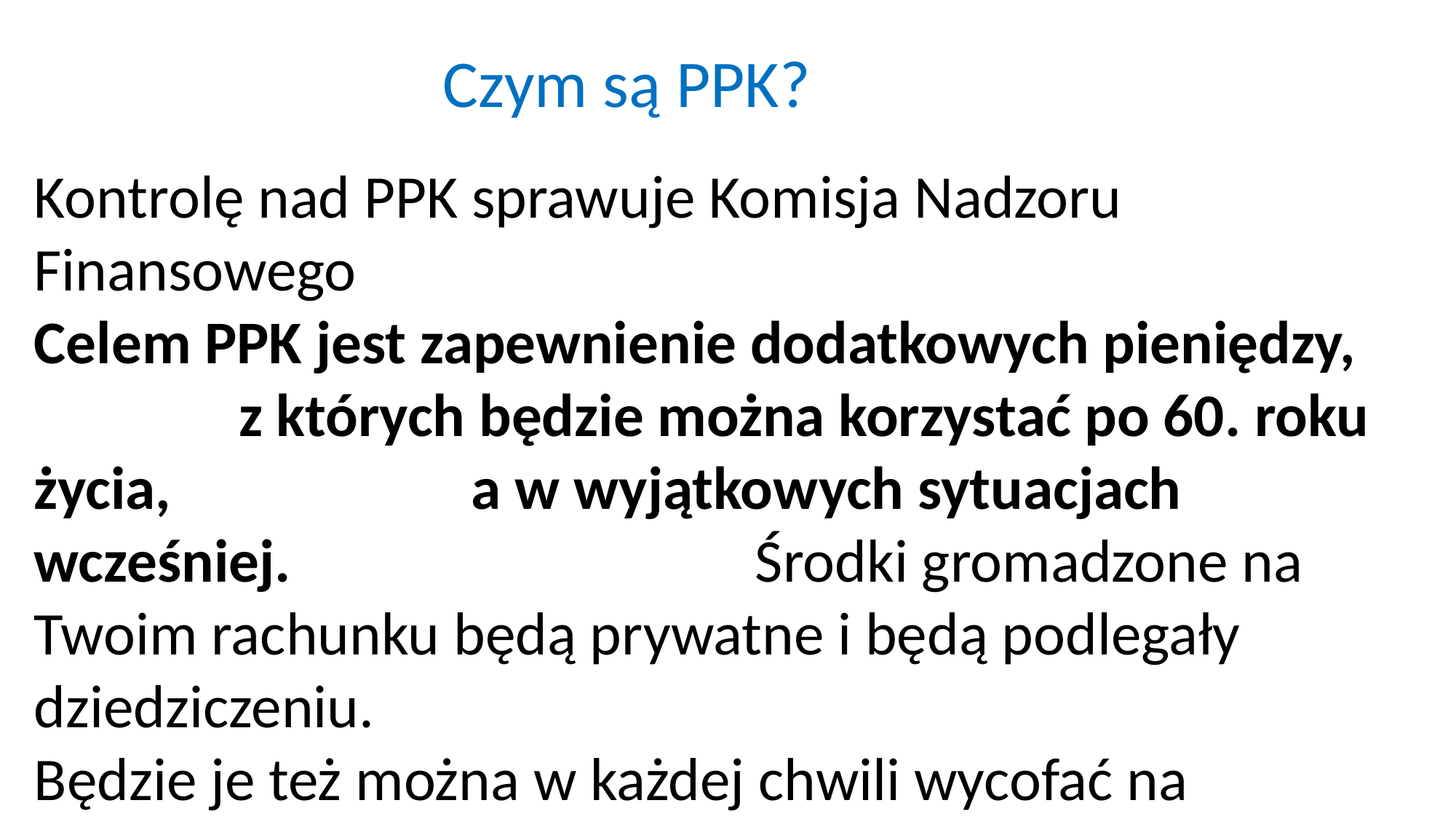

# Czym są PPK?
Kontrolę nad PPK sprawuje Komisja Nadzoru Finansowego
Celem PPK jest zapewnienie dodatkowych pieniędzy,                   z których będzie można korzystać po 60. roku życia,                      a w wyjątkowych sytuacjach wcześniej.                                  Środki gromadzone na Twoim rachunku będą prywatne i będą podlegały dziedziczeniu.                                                                      Będzie je też można w każdej chwili wycofać na zasadach określonych w ustawie.